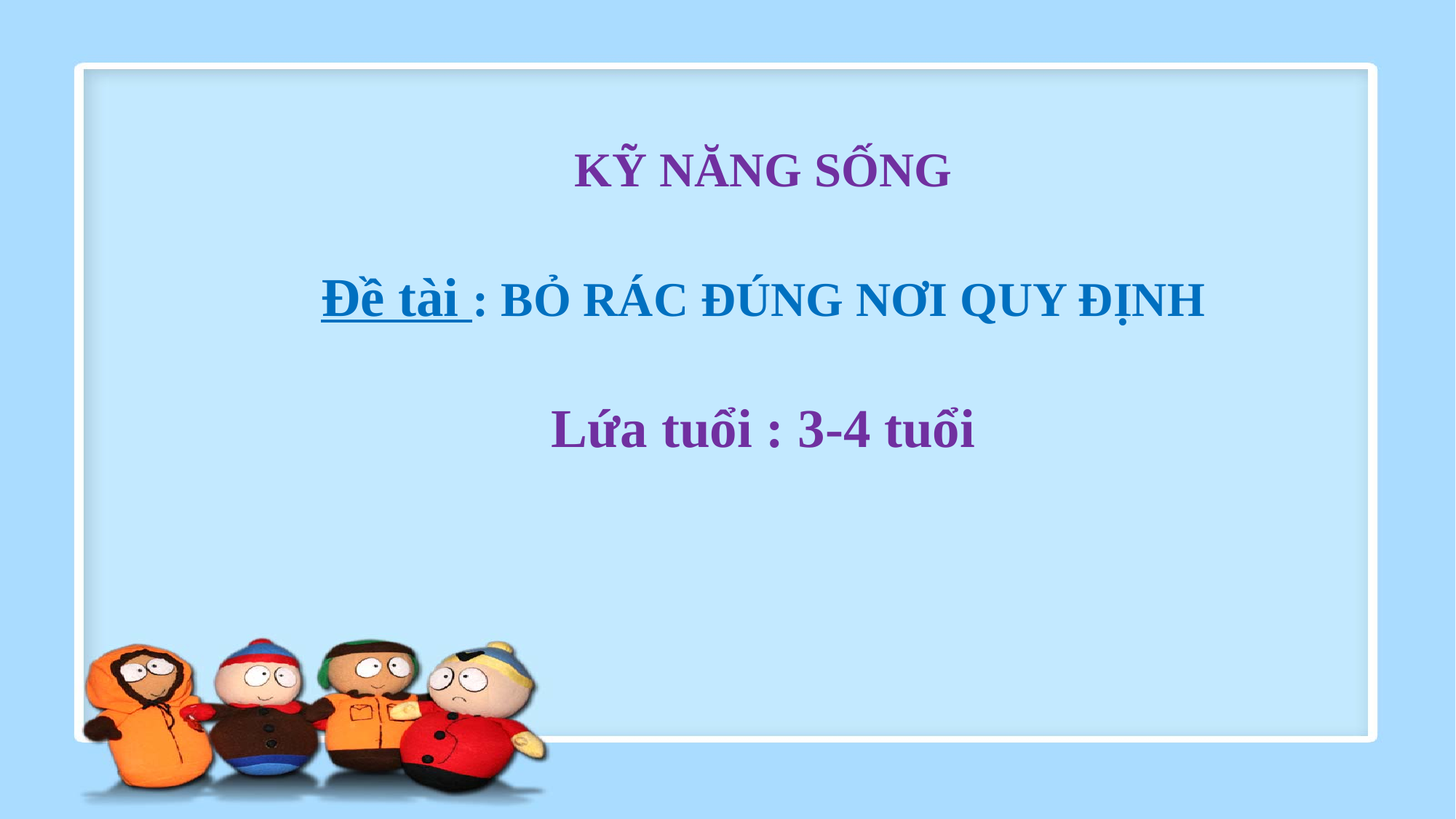

KỸ NĂNG SỐNG

Đề tài : BỎ RÁC ĐÚNG NƠI QUY ĐỊNH

Lứa tuổi : 3-4 tuổi